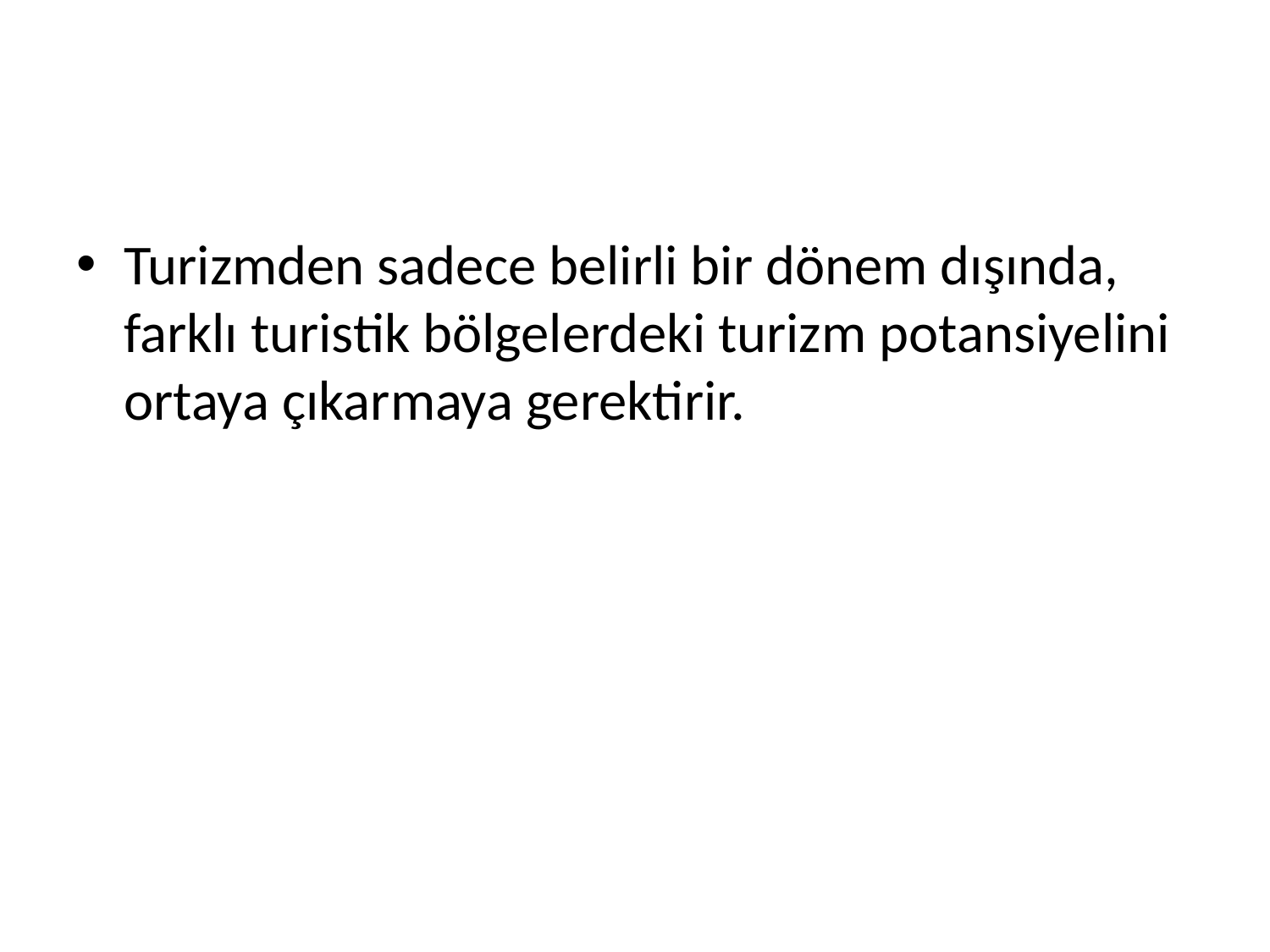

#
Turizmden sadece belirli bir dönem dışında, farklı turistik bölgelerdeki turizm potansiyelini ortaya çıkarmaya gerektirir.